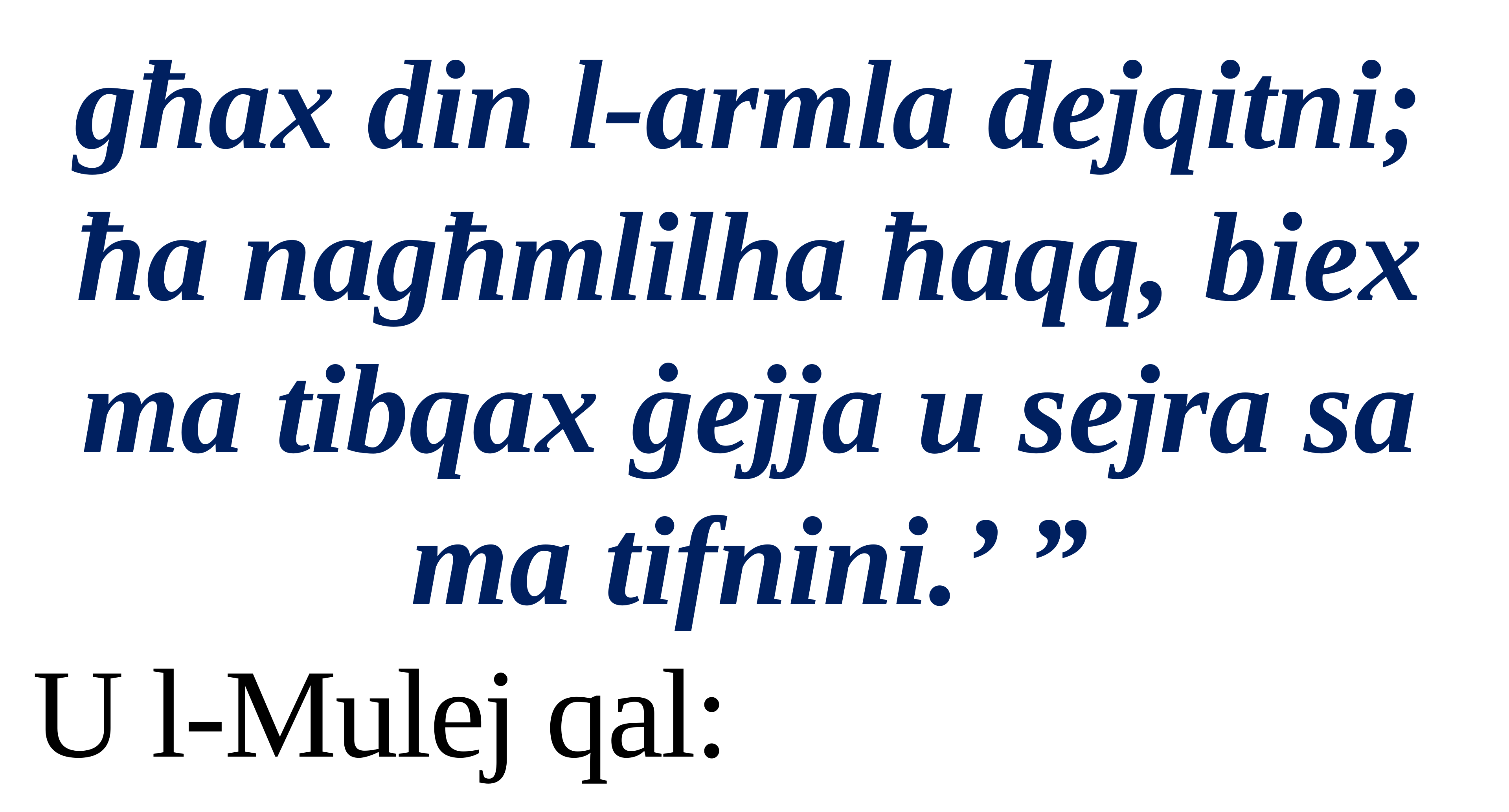

għax din l-armla dejqitni; ħa nagħmlilha ħaqq, biex ma tibqax ġejja u sejra sa ma tifnini.’ ”
U l-Mulej qal: